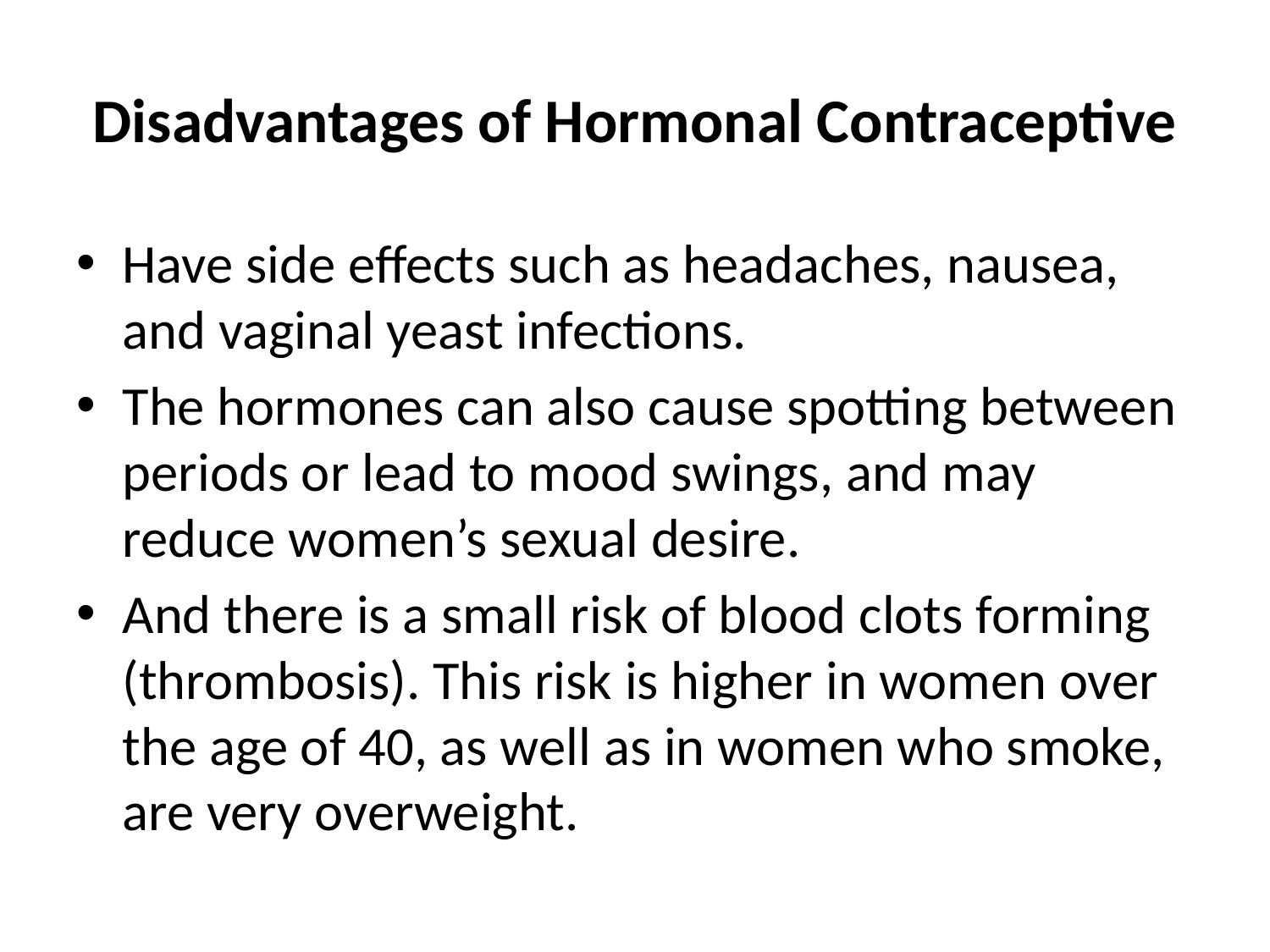

# Disadvantages of Hormonal Contraceptive
Have side effects such as headaches, nausea, and vaginal yeast infections.
The hormones can also cause spotting between periods or lead to mood swings, and may reduce women’s sexual desire.
And there is a small risk of blood clots forming (thrombosis). This risk is higher in women over the age of 40, as well as in women who smoke, are very overweight.